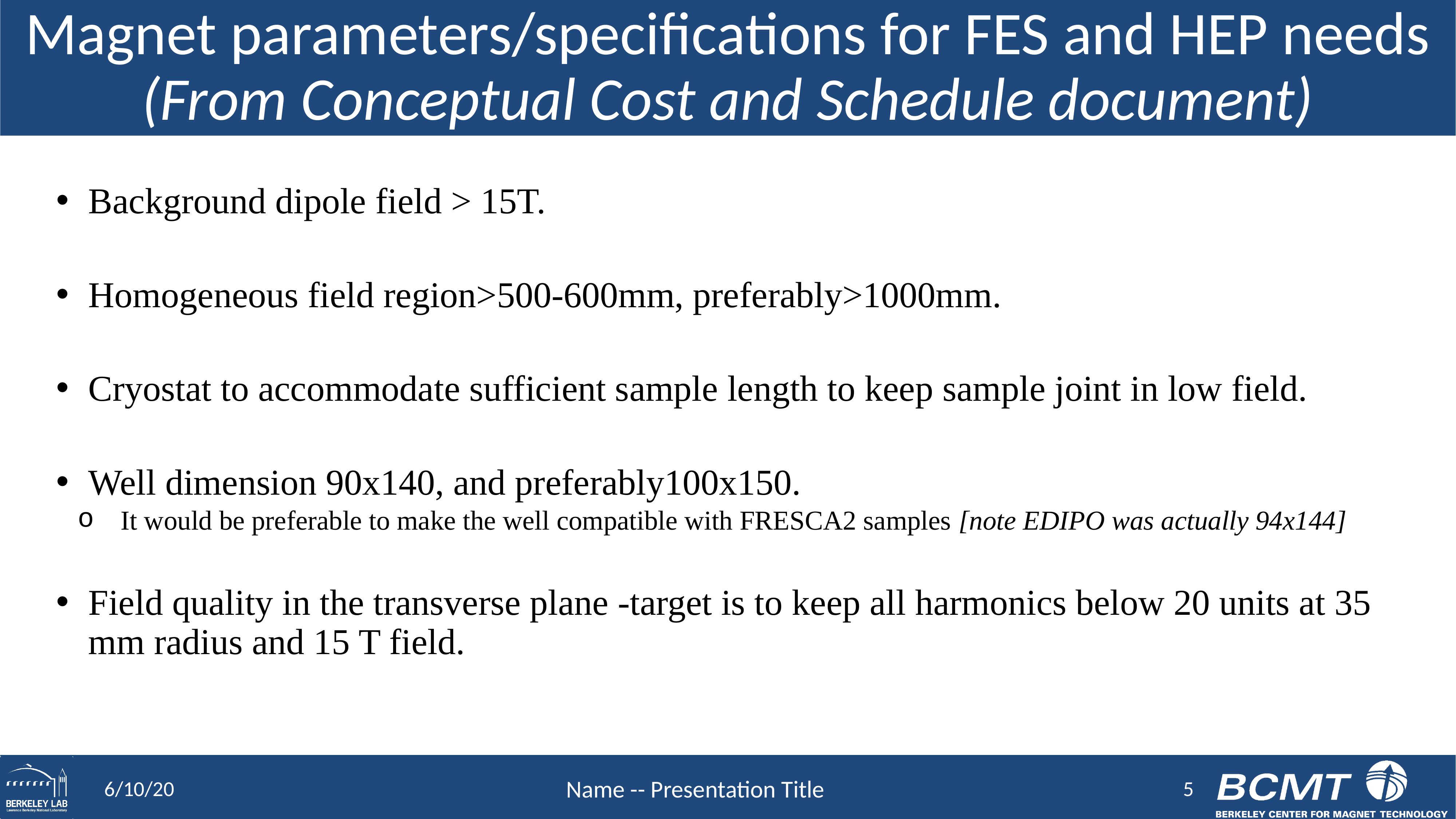

# Magnet parameters/specifications for FES and HEP needs (From Conceptual Cost and Schedule document)
Background dipole field > 15T.

Homogeneous field region>500-600mm, preferably>1000mm.

Cryostat to accommodate sufficient sample length to keep sample joint in low field.

Well dimension 90x140, and preferably100x150.
It would be preferable to make the well compatible with FRESCA2 samples [note EDIPO was actually 94x144]

Field quality in the transverse plane -target is to keep all harmonics below 20 units at 35 mm radius and 15 T field.

5
6/10/20
Name -- Presentation Title